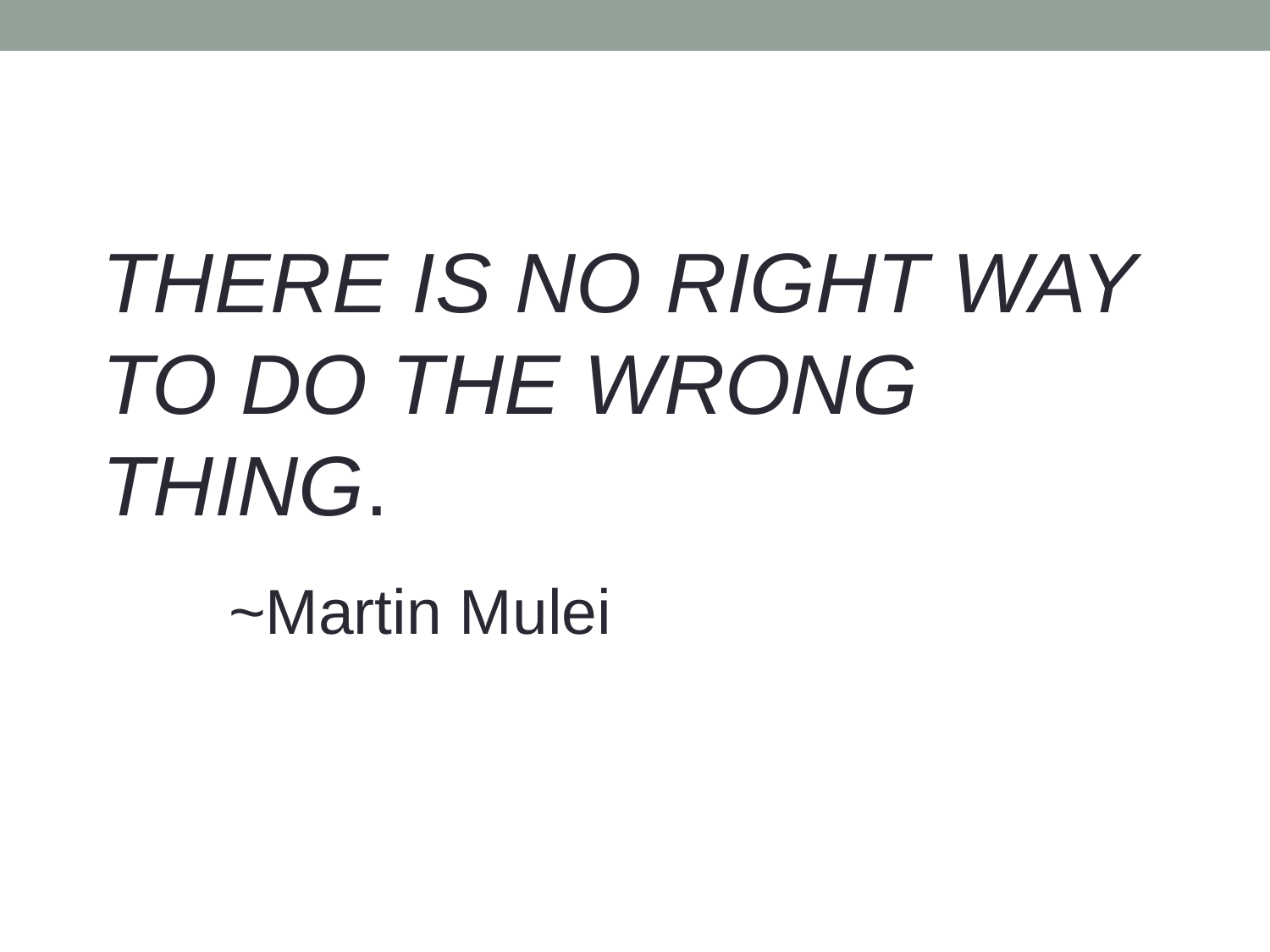

#
	THERE IS NO RIGHT WAY TO DO THE WRONG THING.
		~Martin Mulei